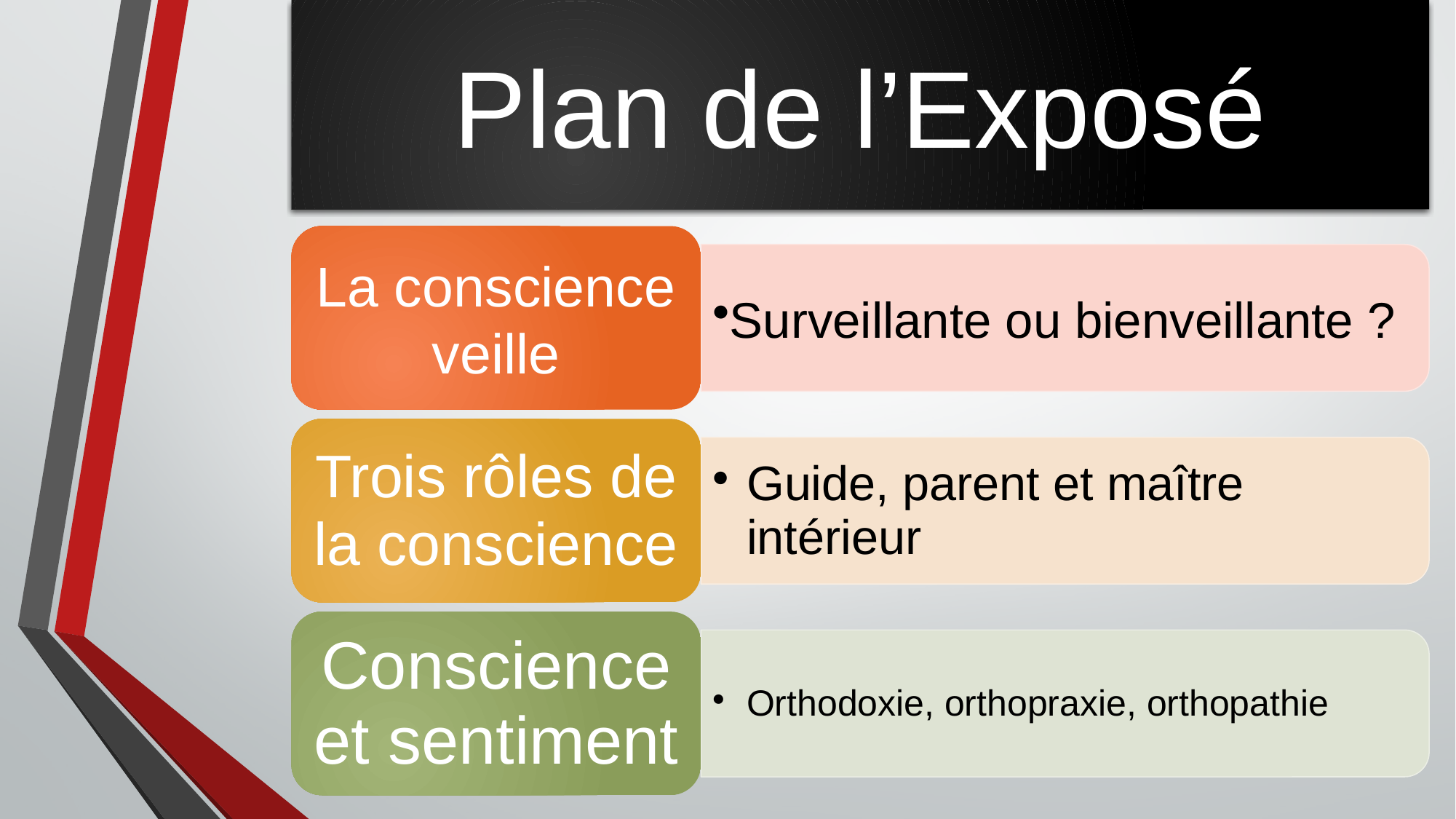

# Plan de l’Exposé
Surveillante ou bienveillante ?
Orthodoxie, orthopraxie, orthopathie